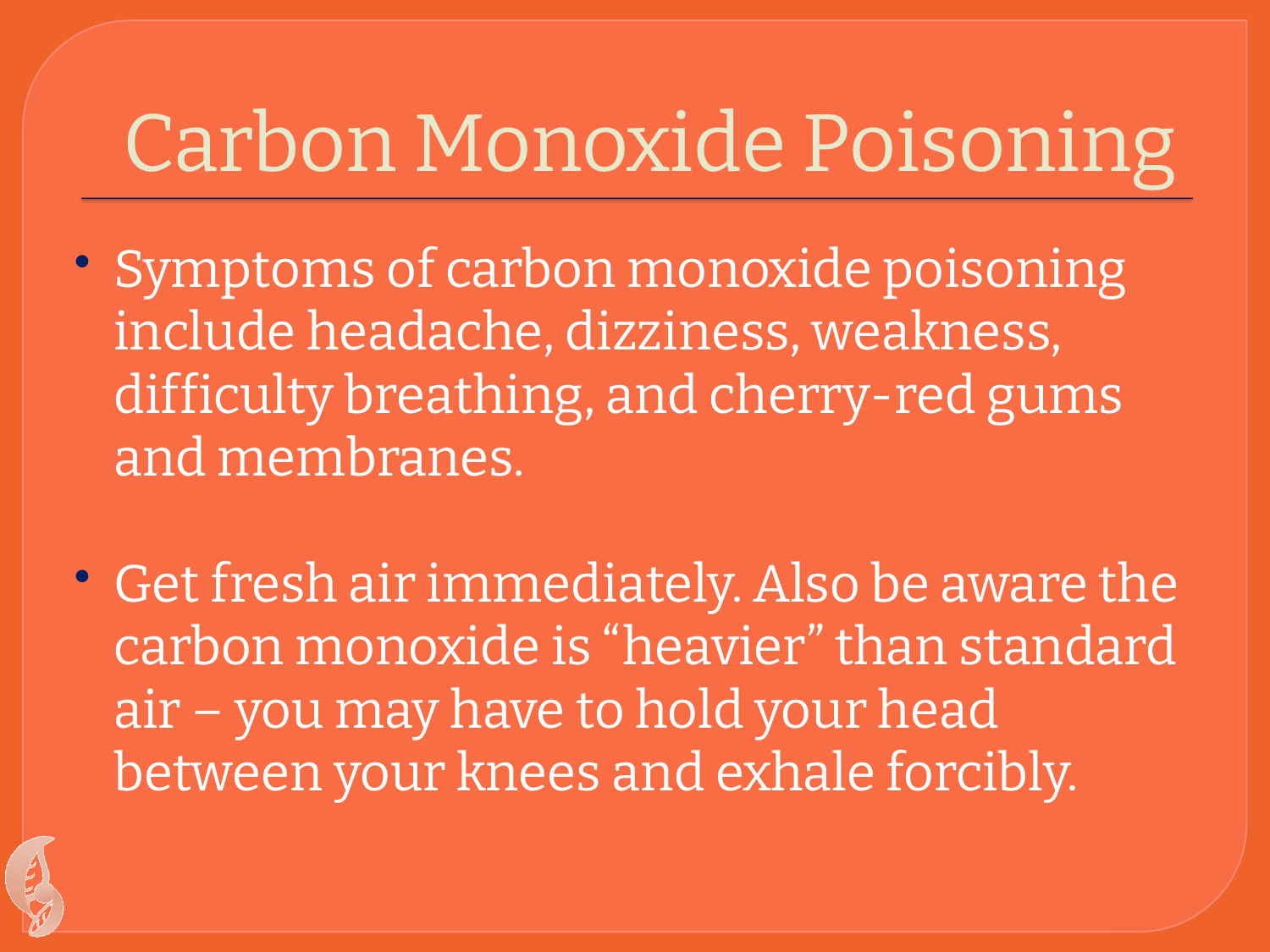

# Carbon Monoxide Poisoning
Symptoms of carbon monoxide poisoning include headache, dizziness, weakness, difficulty breathing, and cherry-red gums and membranes.
Get fresh air immediately. Also be aware the carbon monoxide is “heavier” than standard air – you may have to hold your head between your knees and exhale forcibly.